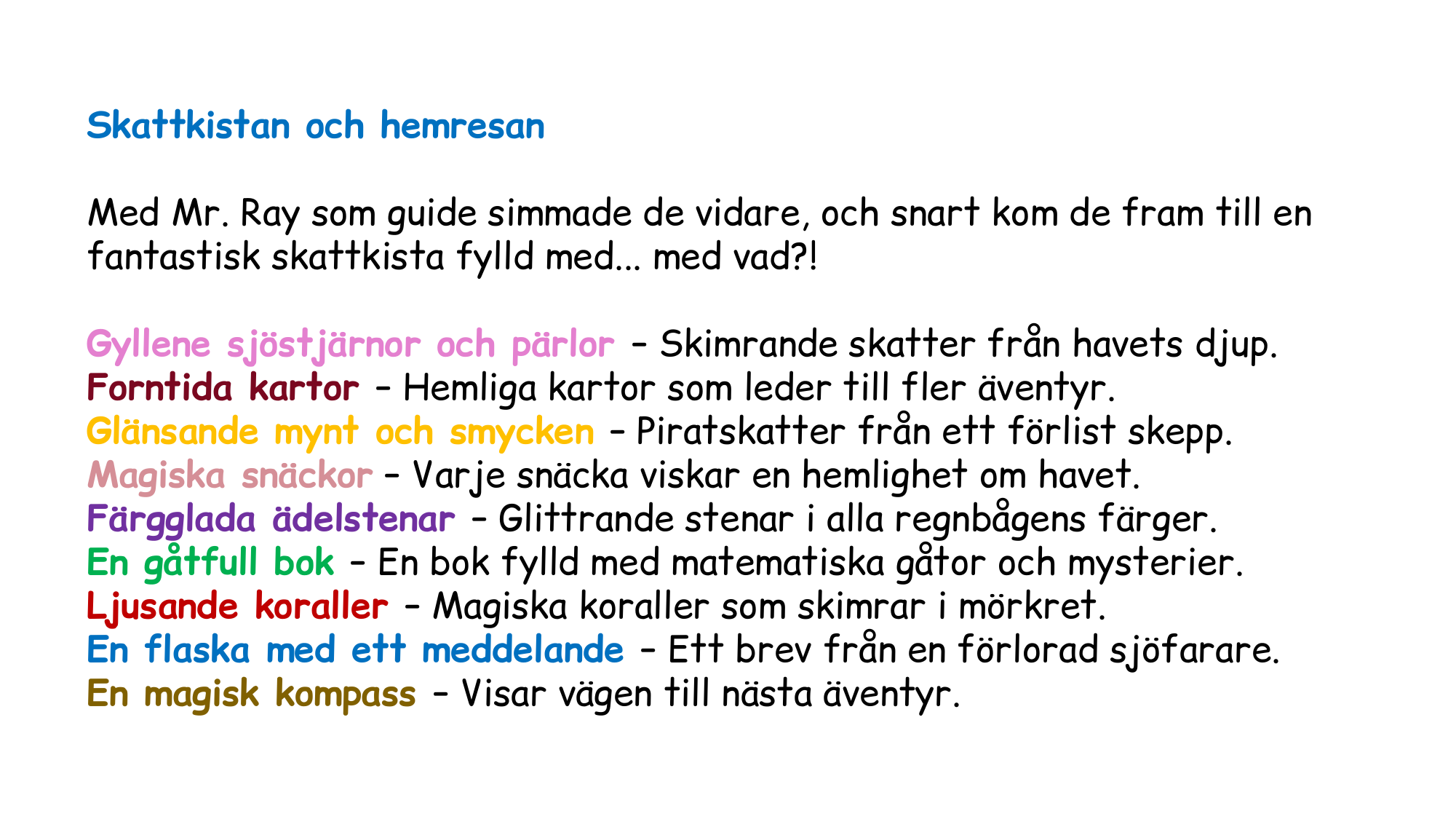

Skattkistan och hemresan

Med Mr. Ray som guide simmade de vidare, och snart kom de fram till en fantastisk skattkista fylld med... med vad?!

Gyllene sjöstjärnor och pärlor – Skimrande skatter från havets djup.
Forntida kartor – Hemliga kartor som leder till fler äventyr.
Glänsande mynt och smycken – Piratskatter från ett förlist skepp.
Magiska snäckor – Varje snäcka viskar en hemlighet om havet.
Färgglada ädelstenar – Glittrande stenar i alla regnbågens färger.
En gåtfull bok – En bok fylld med matematiska gåtor och mysterier.
Ljusande koraller – Magiska koraller som skimrar i mörkret.
En flaska med ett meddelande – Ett brev från en förlorad sjöfarare.
En magisk kompass – Visar vägen till nästa äventyr.